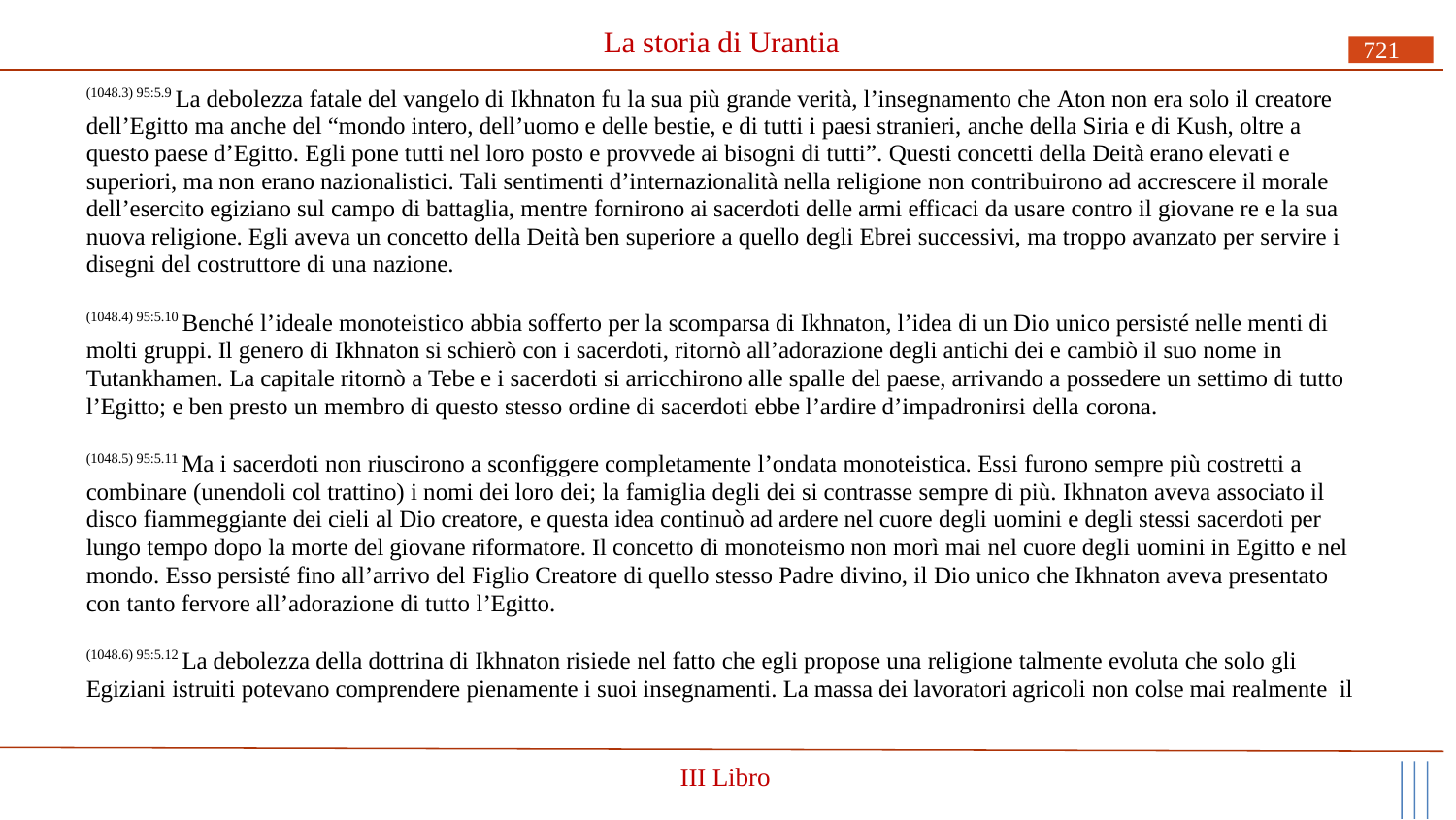

# La storia di Urantia
721

(1048.3) 95:5.9 La debolezza fatale del vangelo di Ikhnaton fu la sua più grande verità, l’insegnamento che Aton non era solo il creatore  dell’Egitto ma anche del “mondo intero, dell’uomo e delle bestie, e di tutti i paesi stranieri, anche della Siria e di Kush, oltre a  questo paese d’Egitto. Egli pone tutti nel loro posto e provvede ai bisogni di tutti”. Questi concetti della Deità erano elevati e  superiori, ma non erano nazionalistici. Tali sentimenti d’internazionalità nella religione non contribuirono ad accrescere il morale  dell’esercito egiziano sul campo di battaglia, mentre fornirono ai sacerdoti delle armi efficaci da usare contro il giovane re e la sua  nuova religione. Egli aveva un concetto della Deità ben superiore a quello degli Ebrei successivi, ma troppo avanzato per servire i  disegni del costruttore di una nazione.

(1048.4) 95:5.10 Benché l’ideale monoteistico abbia sofferto per la scomparsa di Ikhnaton, l’idea di un Dio unico persisté nelle menti di  molti gruppi. Il genero di Ikhnaton si schierò con i sacerdoti, ritornò all’adorazione degli antichi dei e cambiò il suo nome in  Tutankhamen. La capitale ritornò a Tebe e i sacerdoti si arricchirono alle spalle del paese, arrivando a possedere un settimo di tutto  l’Egitto; e ben presto un membro di questo stesso ordine di sacerdoti ebbe l’ardire d’impadronirsi della corona.

(1048.5) 95:5.11 Ma i sacerdoti non riuscirono a sconfiggere completamente l’ondata monoteistica. Essi furono sempre più costretti a  combinare (unendoli col trattino) i nomi dei loro dei; la famiglia degli dei si contrasse sempre di più. Ikhnaton aveva associato il  disco fiammeggiante dei cieli al Dio creatore, e questa idea continuò ad ardere nel cuore degli uomini e degli stessi sacerdoti per  lungo tempo dopo la morte del giovane riformatore. Il concetto di monoteismo non morì mai nel cuore degli uomini in Egitto e nel  mondo. Esso persisté fino all’arrivo del Figlio Creatore di quello stesso Padre divino, il Dio unico che Ikhnaton aveva presentato  con tanto fervore all’adorazione di tutto l’Egitto.

(1048.6) 95:5.12 La debolezza della dottrina di Ikhnaton risiede nel fatto che egli propose una religione talmente evoluta che solo gli  Egiziani istruiti potevano comprendere pienamente i suoi insegnamenti. La massa dei lavoratori agricoli non colse mai realmente il

III Libro